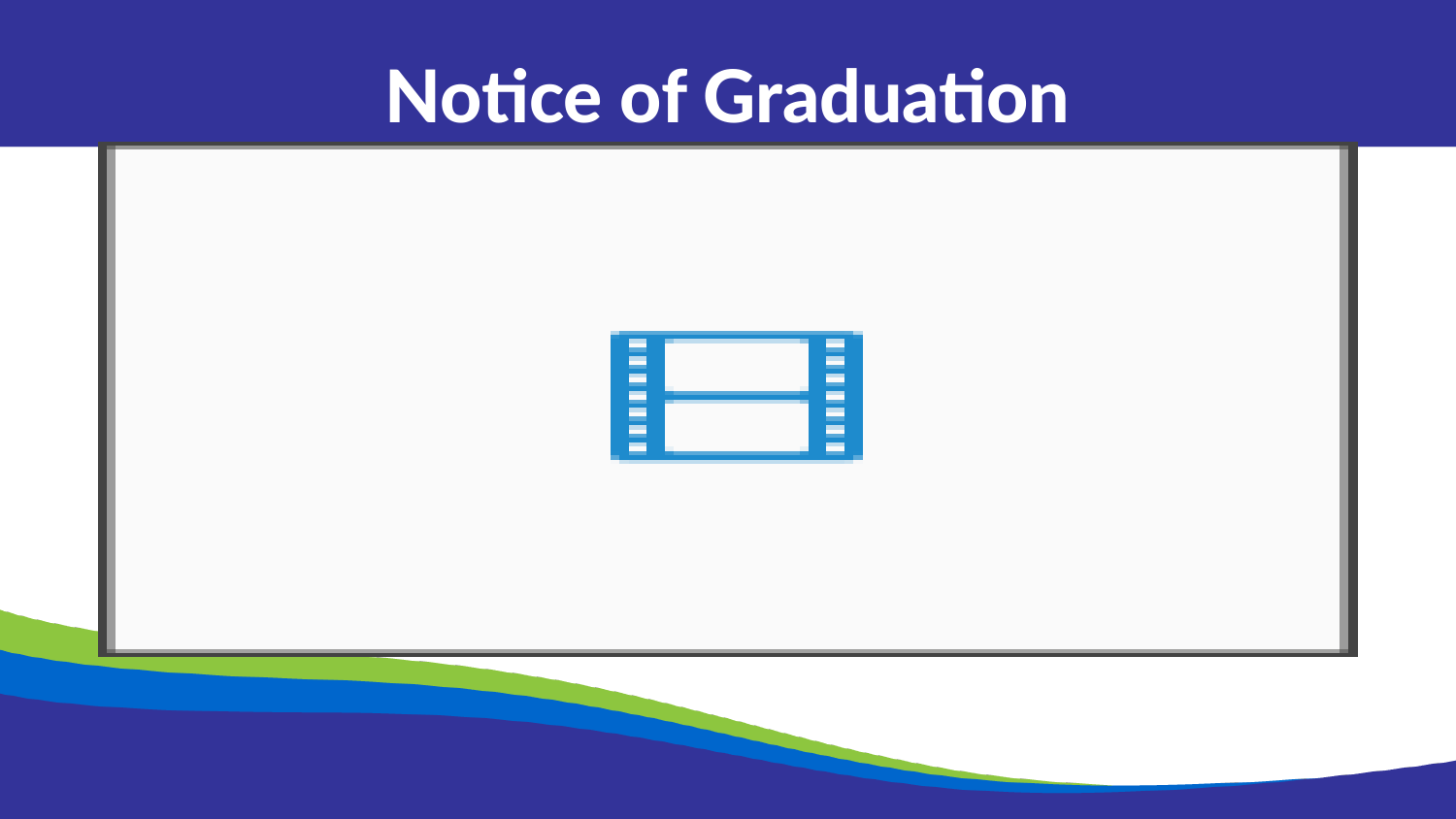

Notice of Graduation
DPI Form P-3
is used to provide the parent and the student with notice of graduation with a regular high school diploma and to provide the student a summary of academic achievement and functional performance
DPI Form P-4
is used to provide the parent and the student with a notice of ending services because of age and to provide the student a summary of academic achievement and functional performance.